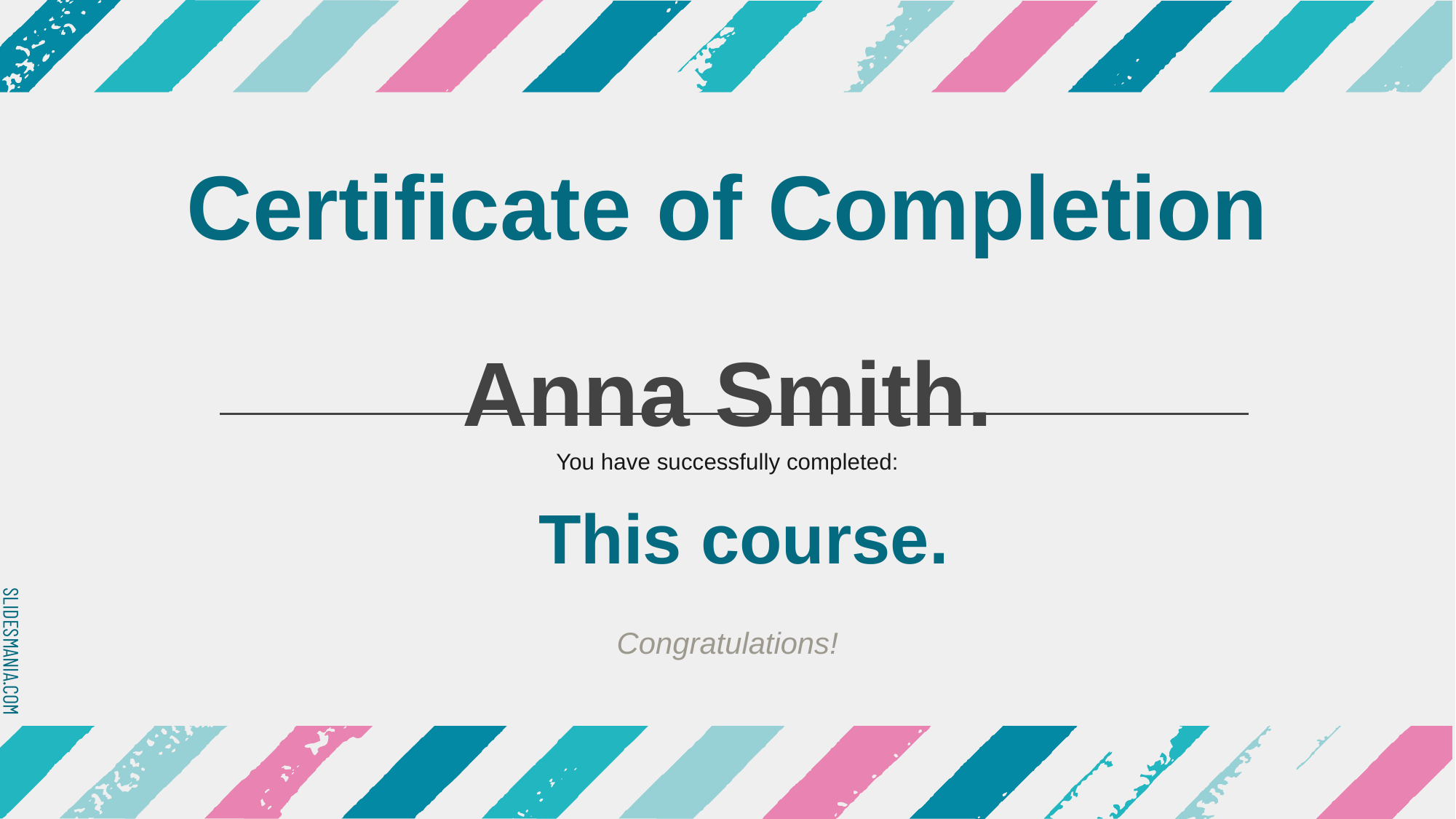

# Certificate of Completion
Anna Smith.
You have successfully completed:
This course.
Congratulations!